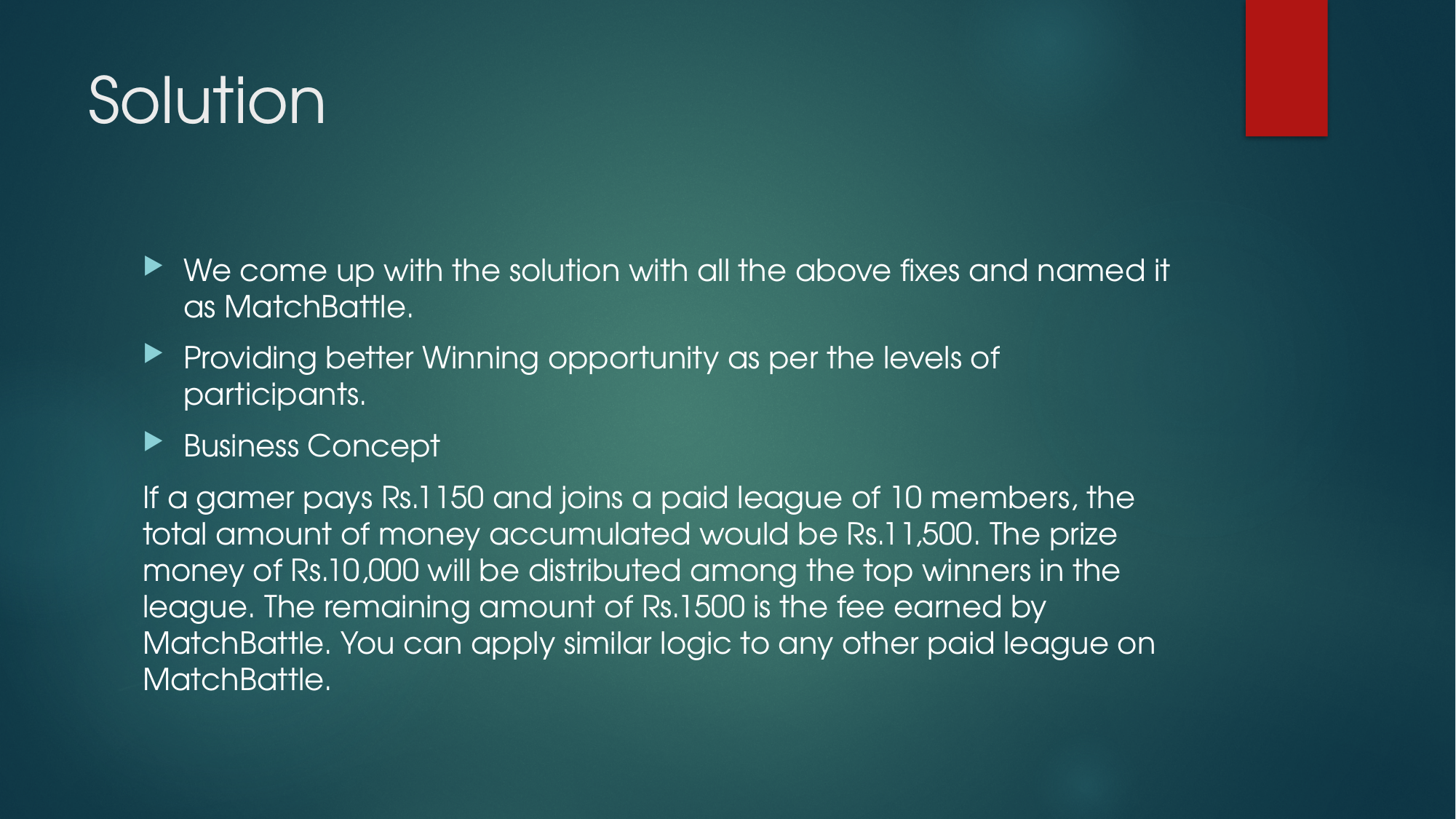

# Solution
We come up with the solution with all the above fixes and named it as MatchBattle.
Providing better Winning opportunity as per the levels of participants.
Business Concept
If a gamer pays Rs.1150 and joins a paid league of 10 members, the total amount of money accumulated would be Rs.11,500. The prize money of Rs.10,000 will be distributed among the top winners in the league. The remaining amount of Rs.1500 is the fee earned by MatchBattle. You can apply similar logic to any other paid league on MatchBattle.